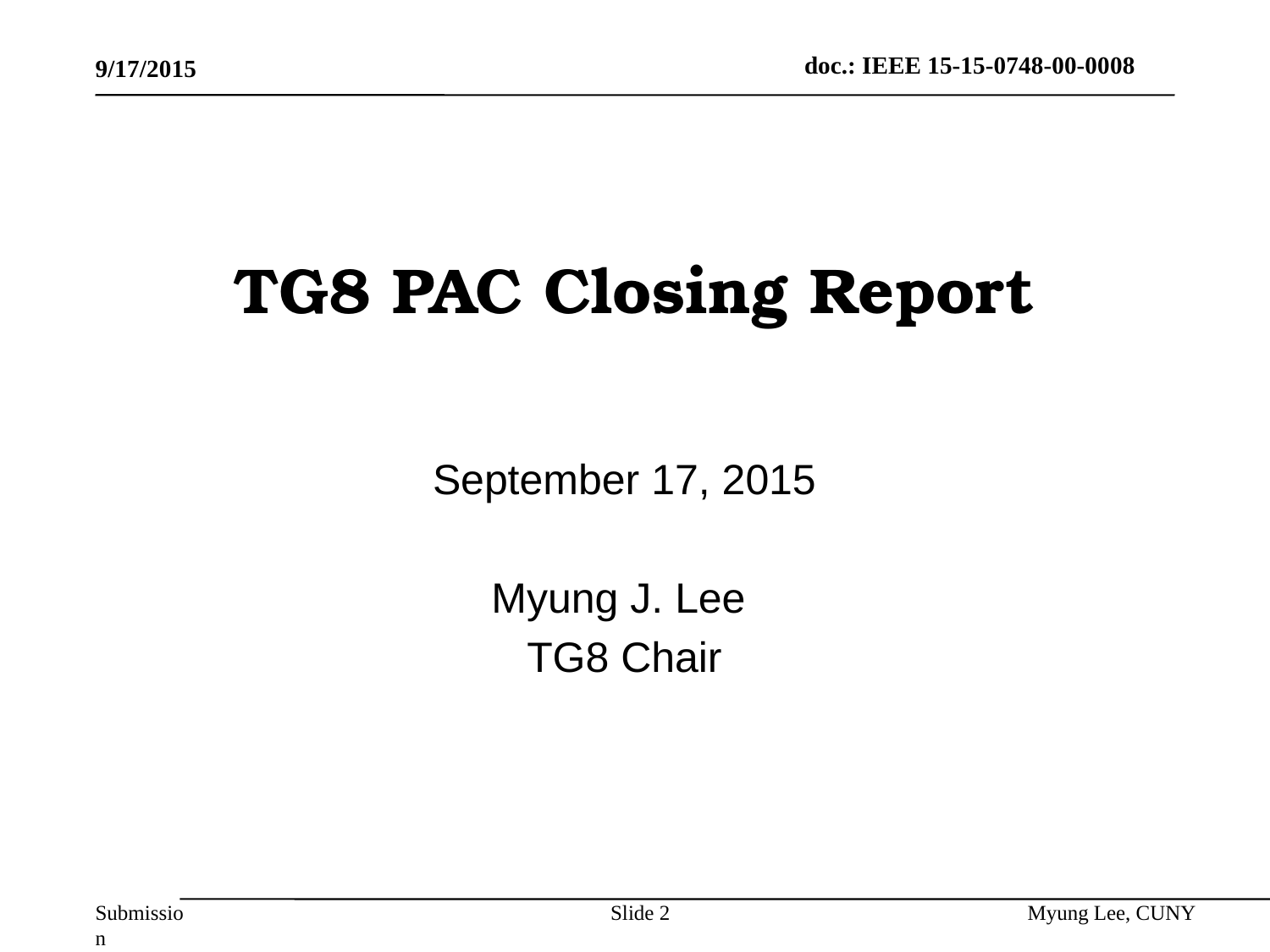

9/17/2015
# TG8 PAC Closing Report
September 17, 2015

Myung J. Lee
TG8 Chair

Slide 2
Myung Lee, CUNY